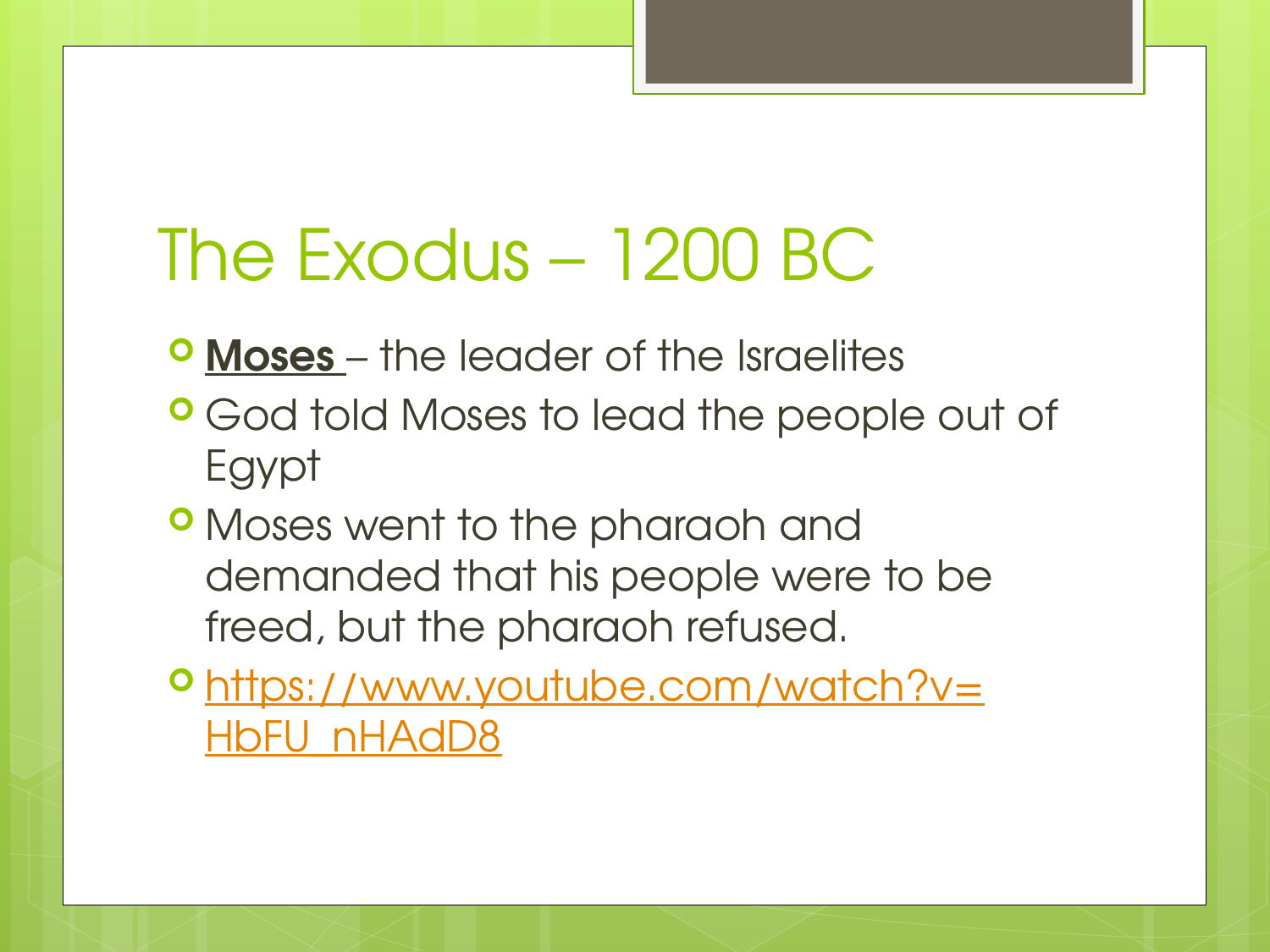

# The Exodus – 1200 BC
Moses – the leader of the Israelites
God told Moses to lead the people out of Egypt
Moses went to the pharaoh and demanded that his people were to be freed, but the pharaoh refused.
https://www.youtube.com/watch?v=HbFU_nHAdD8